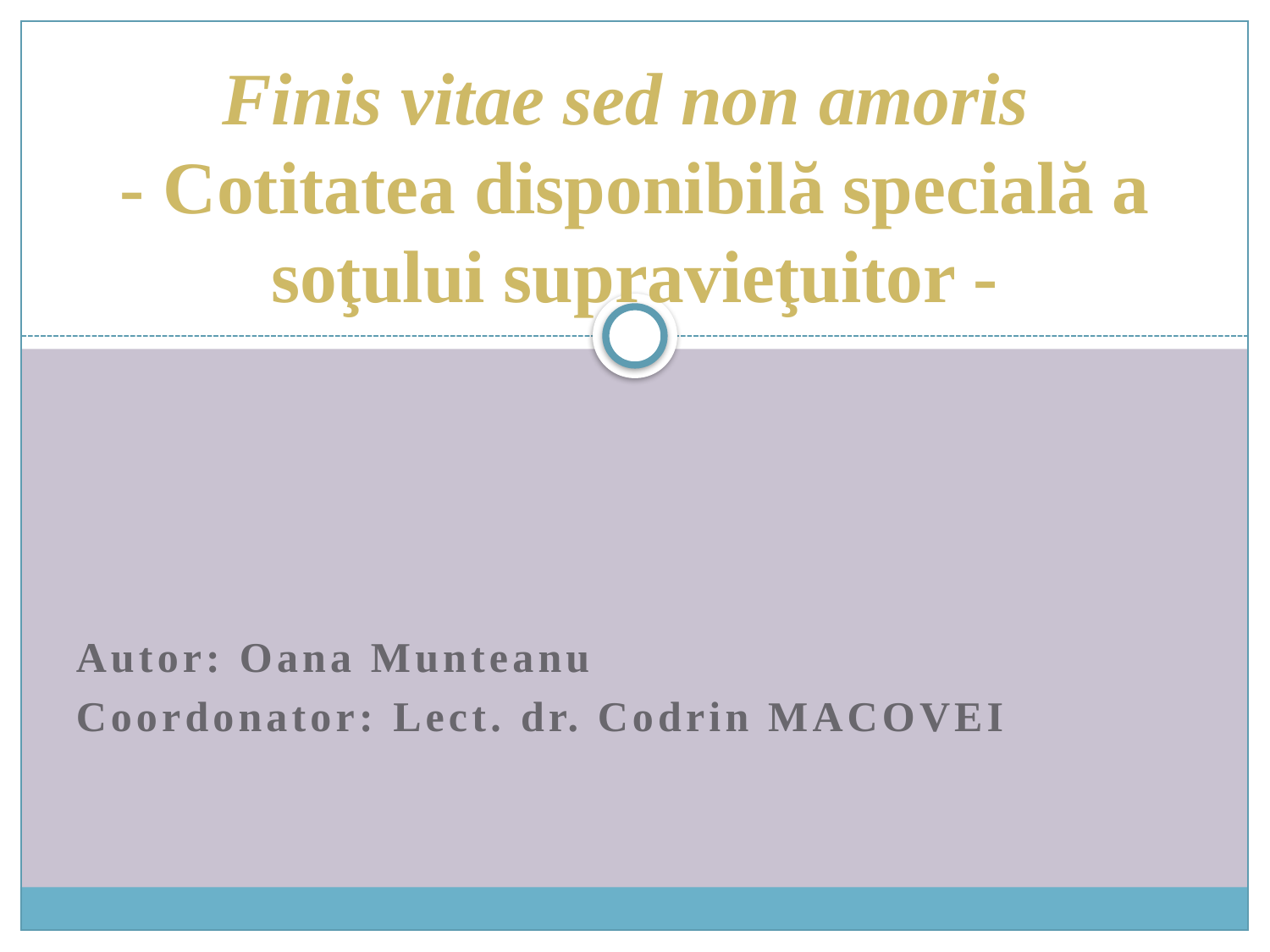

# Finis vitae sed non amoris - Cotitatea disponibilă specială a soţului supravieţuitor -
Autor: Oana Munteanu
Coordonator: Lect. dr. Codrin MACOVEI